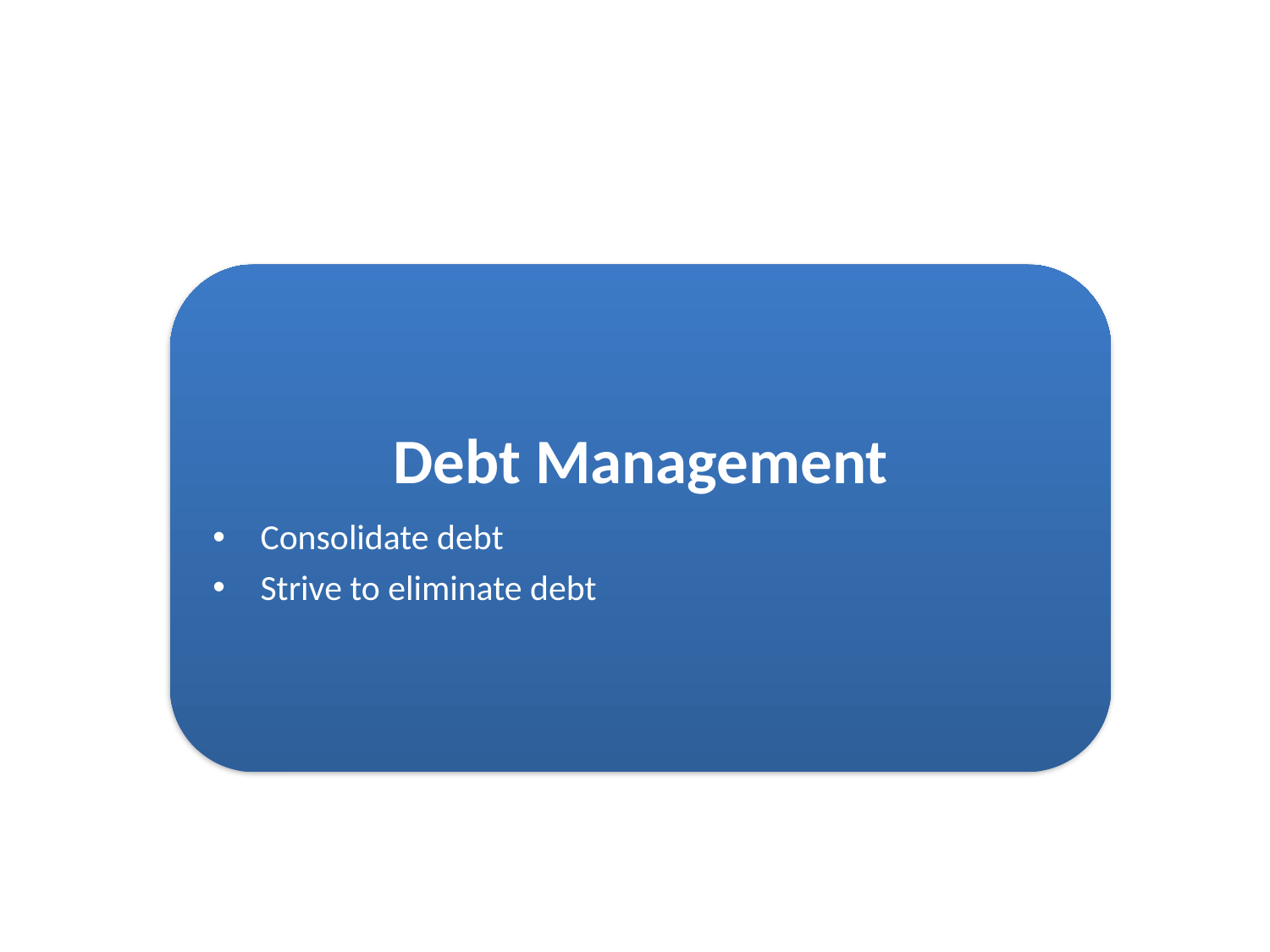

Debt Management
Consolidate debt
Strive to eliminate debt